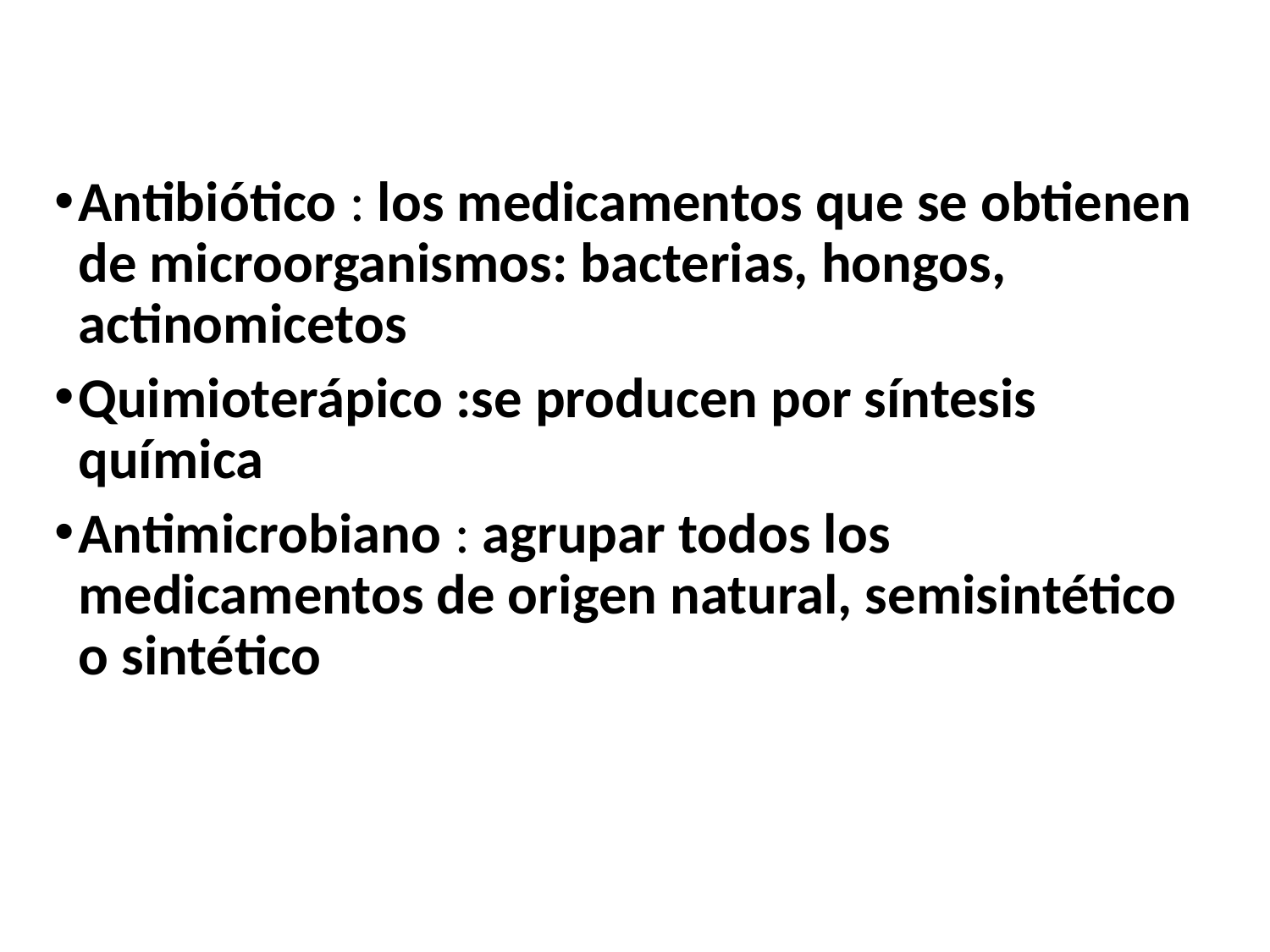

Antibiótico : los medicamentos que se obtienen de microorganismos: bacterias, hongos, actinomicetos
Quimioterápico :se producen por síntesis química
Antimicrobiano : agrupar todos los medicamentos de origen natural, semisintético o sintético